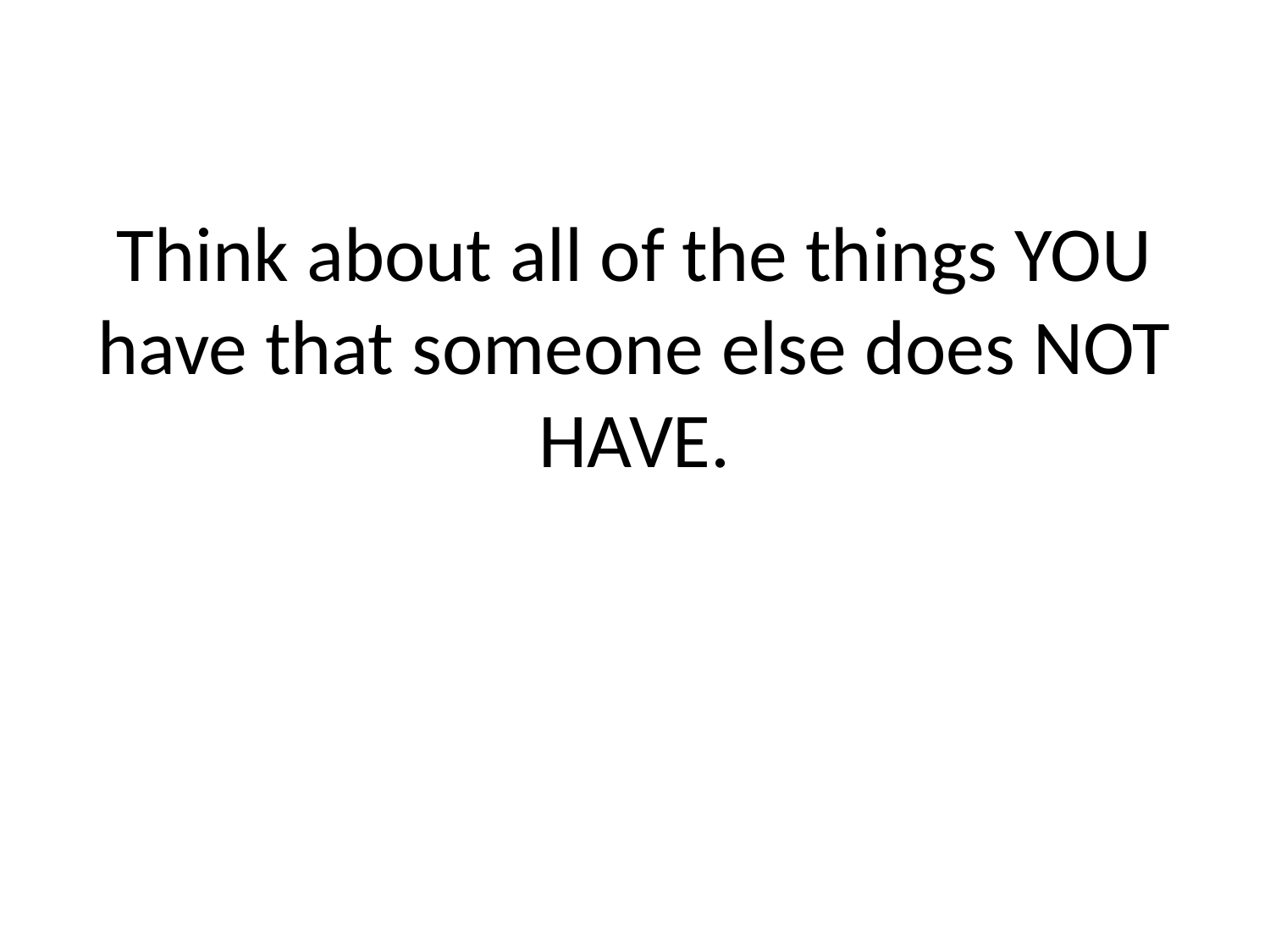

# Think about all of the things YOU have that someone else does NOT HAVE.